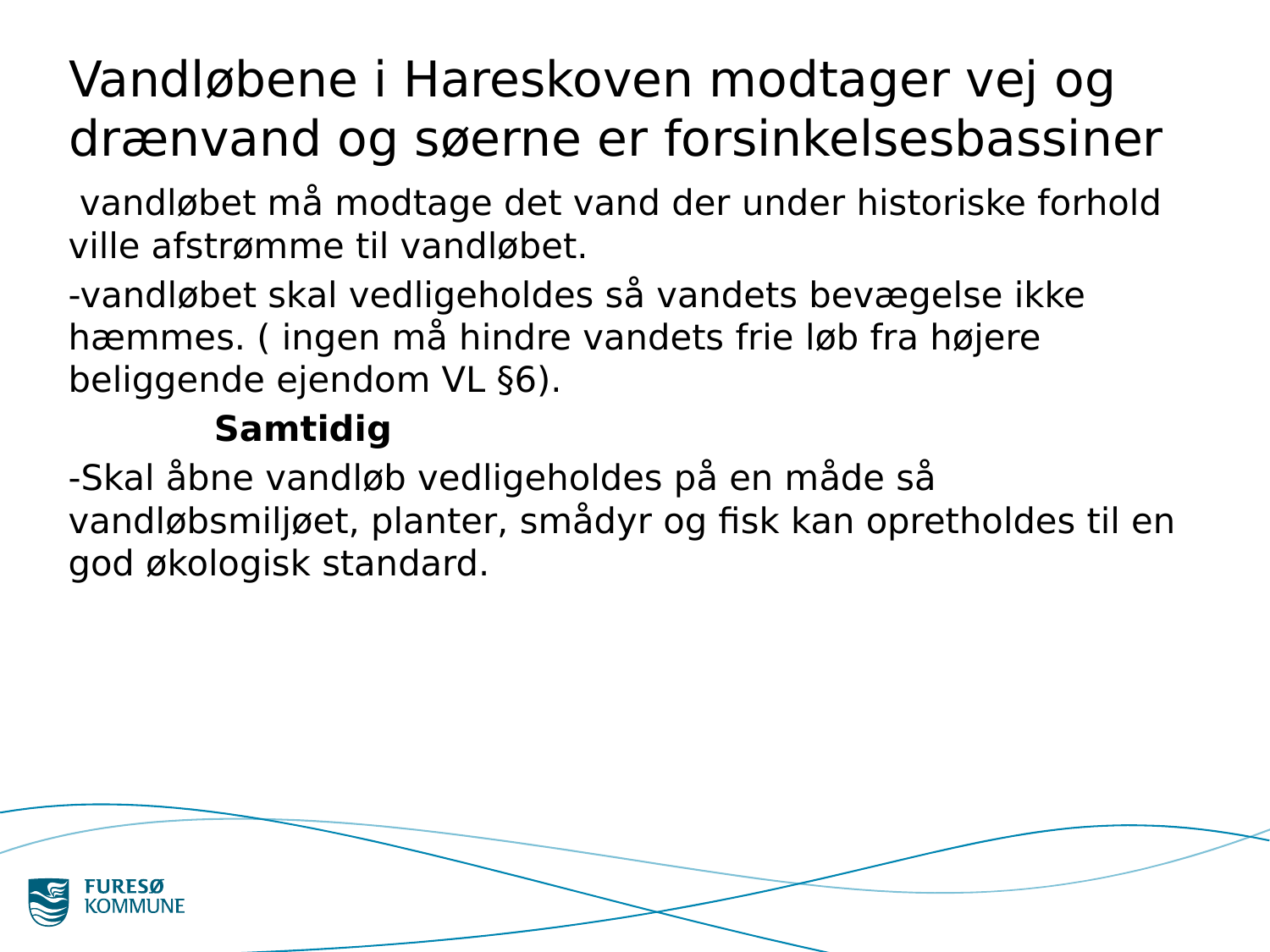

# Vandløbene i Hareskoven modtager vej og drænvand og søerne er forsinkelsesbassiner
 vandløbet må modtage det vand der under historiske forhold ville afstrømme til vandløbet.
-vandløbet skal vedligeholdes så vandets bevægelse ikke hæmmes. ( ingen må hindre vandets frie løb fra højere beliggende ejendom VL §6).
             Samtidig
-Skal åbne vandløb vedligeholdes på en måde så vandløbsmiljøet, planter, smådyr og fisk kan opretholdes til en god økologisk standard.